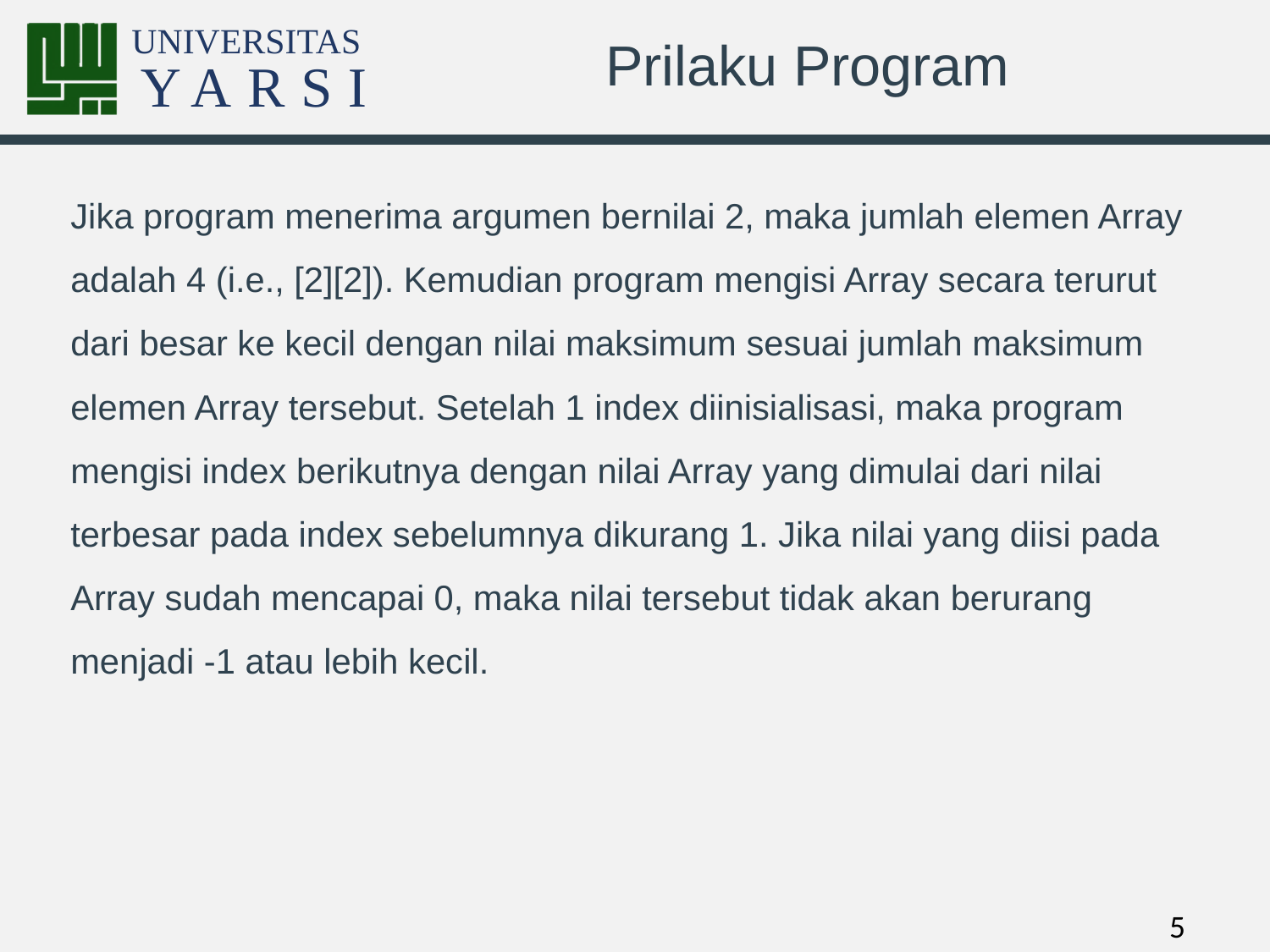

# Prilaku Program
Jika program menerima argumen bernilai 2, maka jumlah elemen Array adalah 4 (i.e., [2][2]). Kemudian program mengisi Array secara terurut dari besar ke kecil dengan nilai maksimum sesuai jumlah maksimum elemen Array tersebut. Setelah 1 index diinisialisasi, maka program mengisi index berikutnya dengan nilai Array yang dimulai dari nilai terbesar pada index sebelumnya dikurang 1. Jika nilai yang diisi pada Array sudah mencapai 0, maka nilai tersebut tidak akan berurang menjadi -1 atau lebih kecil.